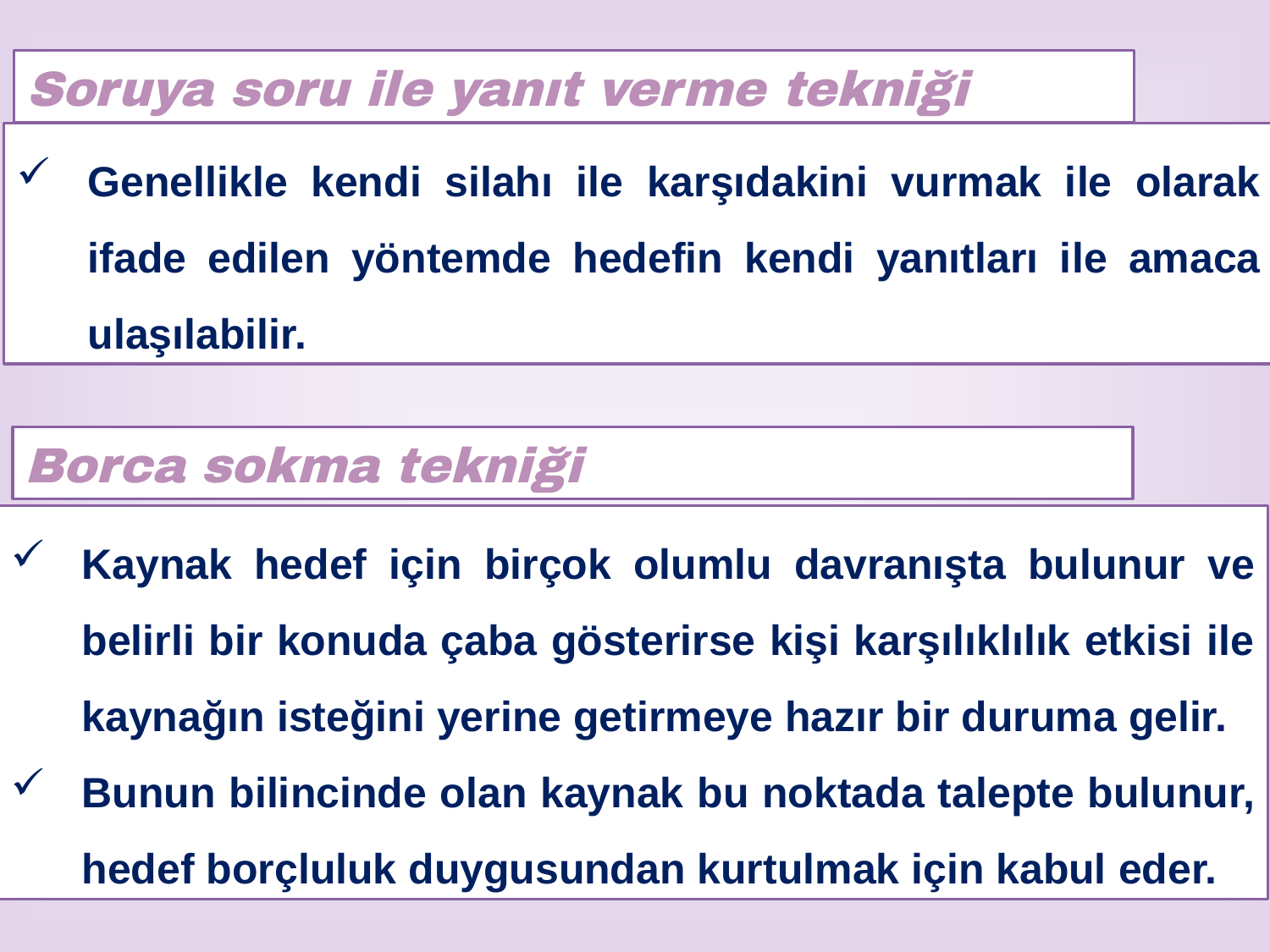

Soruya soru ile yanıt verme tekniği
Genellikle kendi silahı ile karşıdakini vurmak ile olarak ifade edilen yöntemde hedefin kendi yanıtları ile amaca ulaşılabilir.
Borca sokma tekniği
Kaynak hedef için birçok olumlu davranışta bulunur ve belirli bir konuda çaba gösterirse kişi karşılıklılık etkisi ile kaynağın isteğini yerine getirmeye hazır bir duruma gelir.
Bunun bilincinde olan kaynak bu noktada talepte bulunur, hedef borçluluk duygusundan kurtulmak için kabul eder.
30